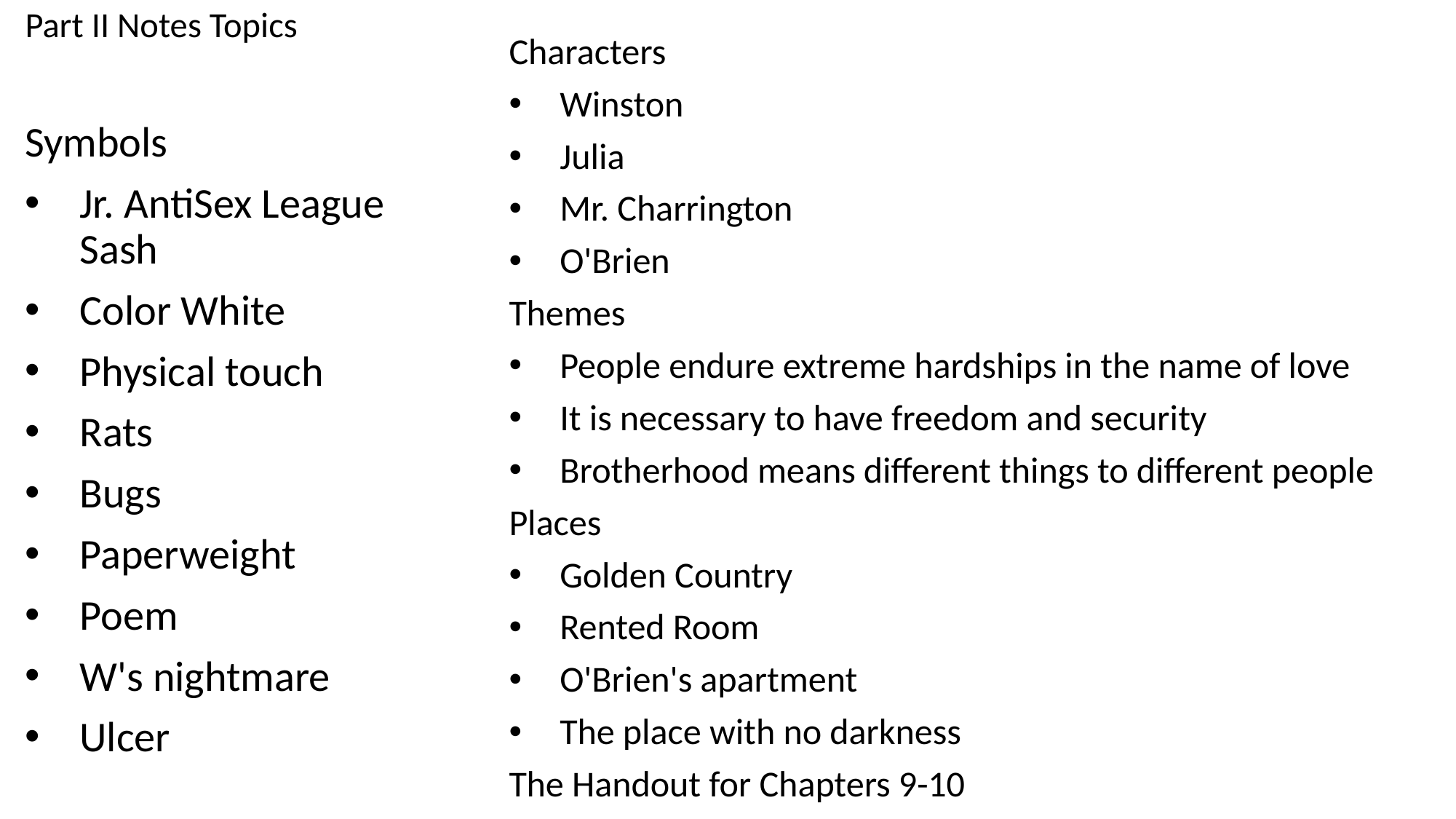

# Part II Notes Topics
Characters
Winston
Julia
Mr. Charrington
O'Brien
Themes
People endure extreme hardships in the name of love
It is necessary to have freedom and security
Brotherhood means different things to different people
Places
Golden Country
Rented Room
O'Brien's apartment
The place with no darkness
The Handout for Chapters 9-10
Symbols
Jr. AntiSex League Sash
Color White
Physical touch
Rats
Bugs
Paperweight
Poem
W's nightmare
Ulcer